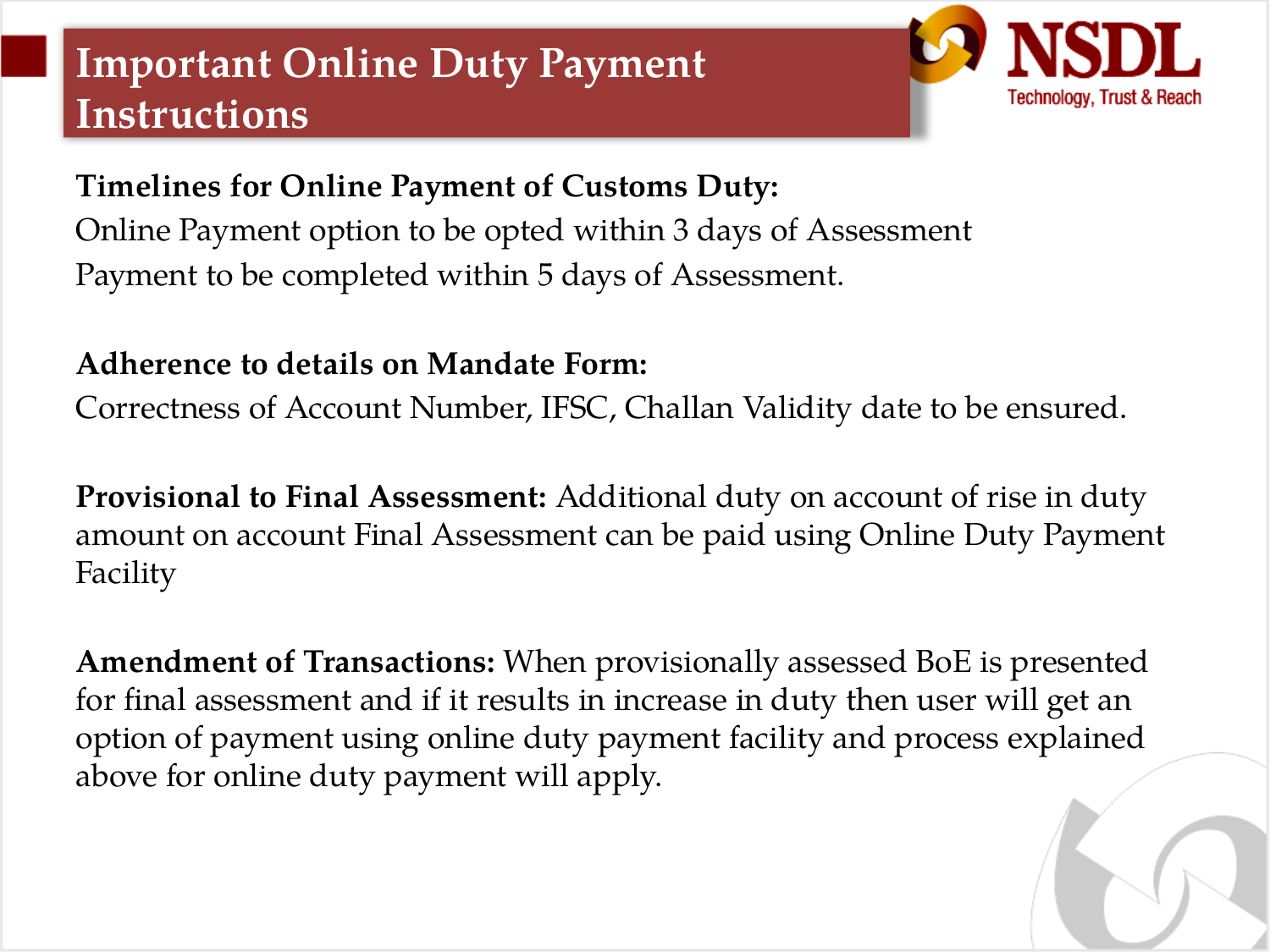

# Important Online Duty Payment Instructions
Timelines for Online Payment of Customs Duty:
Online Payment option to be opted within 3 days of Assessment
Payment to be completed within 5 days of Assessment.

Adherence to details on Mandate Form:
Correctness of Account Number, IFSC, Challan Validity date to be ensured.

Provisional to Final Assessment: Additional duty on account of rise in duty amount on account Final Assessment can be paid using Online Duty Payment Facility

Amendment of Transactions: When provisionally assessed BoE is presented for final assessment and if it results in increase in duty then user will get an option of payment using online duty payment facility and process explained above for online duty payment will apply.